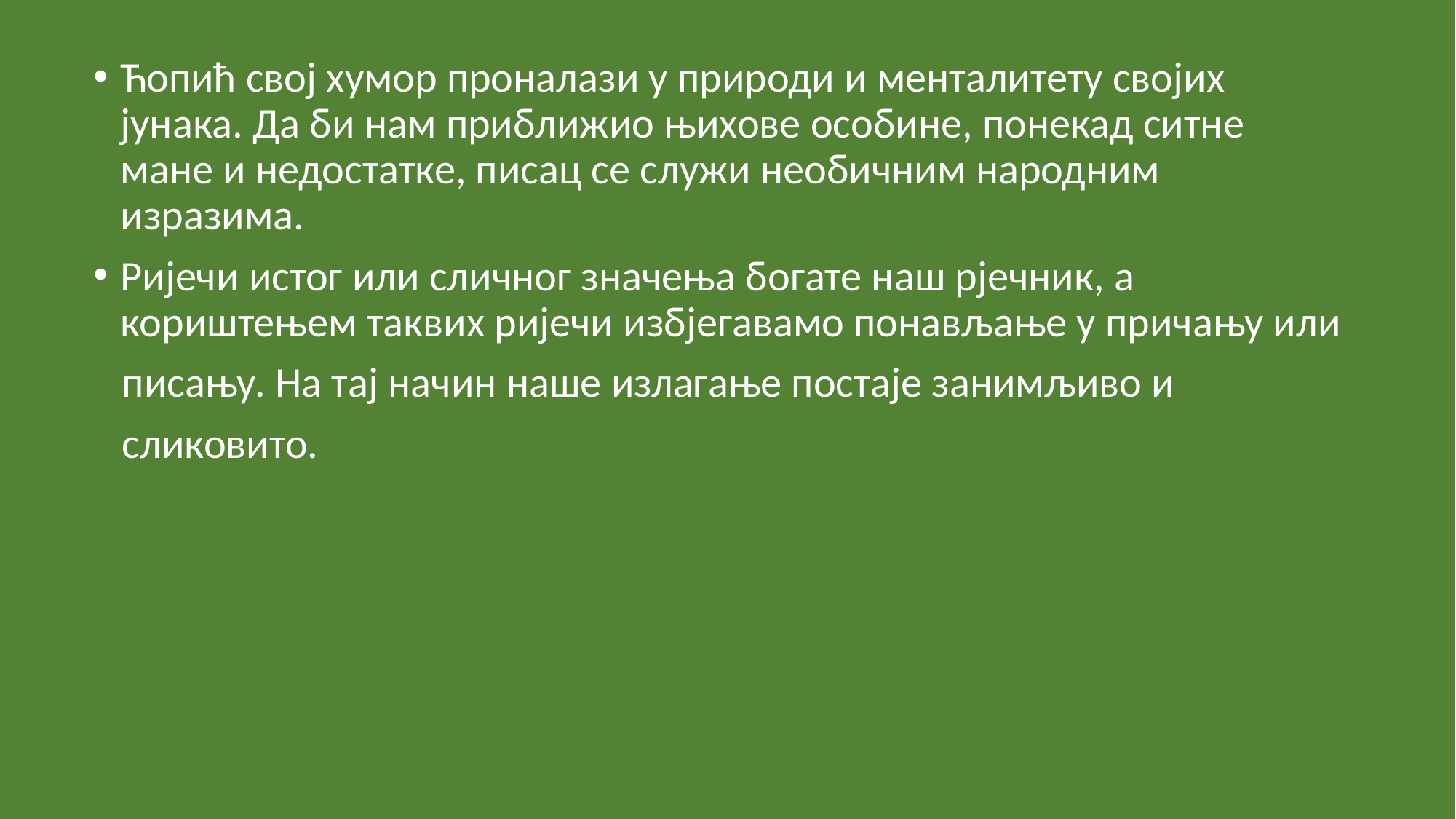

Ћопић свој хумор проналази у природи и менталитету својих јунака. Да би нам приближио њихове особине, понекад ситне мане и недостатке, писац се служи необичним народним изразима.
Ријечи истог или сличног значења богате наш рјечник, а кориштењем таквих ријечи избјегавамо понављање у причању или
   писању. На тај начин наше излагање постаје занимљиво и
   сликовито.